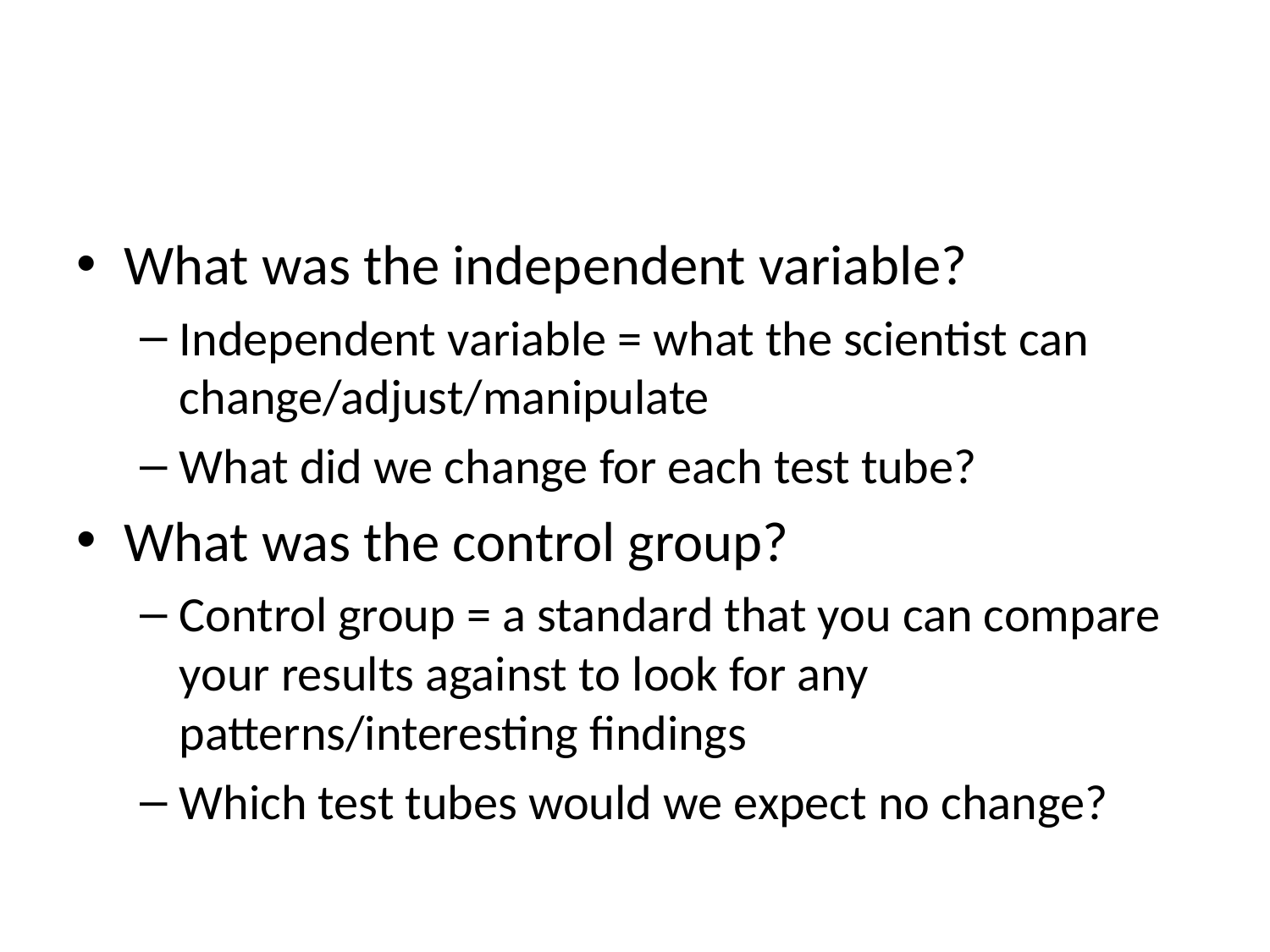

#
What was the independent variable?
Independent variable = what the scientist can change/adjust/manipulate
What did we change for each test tube?
What was the control group?
Control group = a standard that you can compare your results against to look for any patterns/interesting findings
Which test tubes would we expect no change?